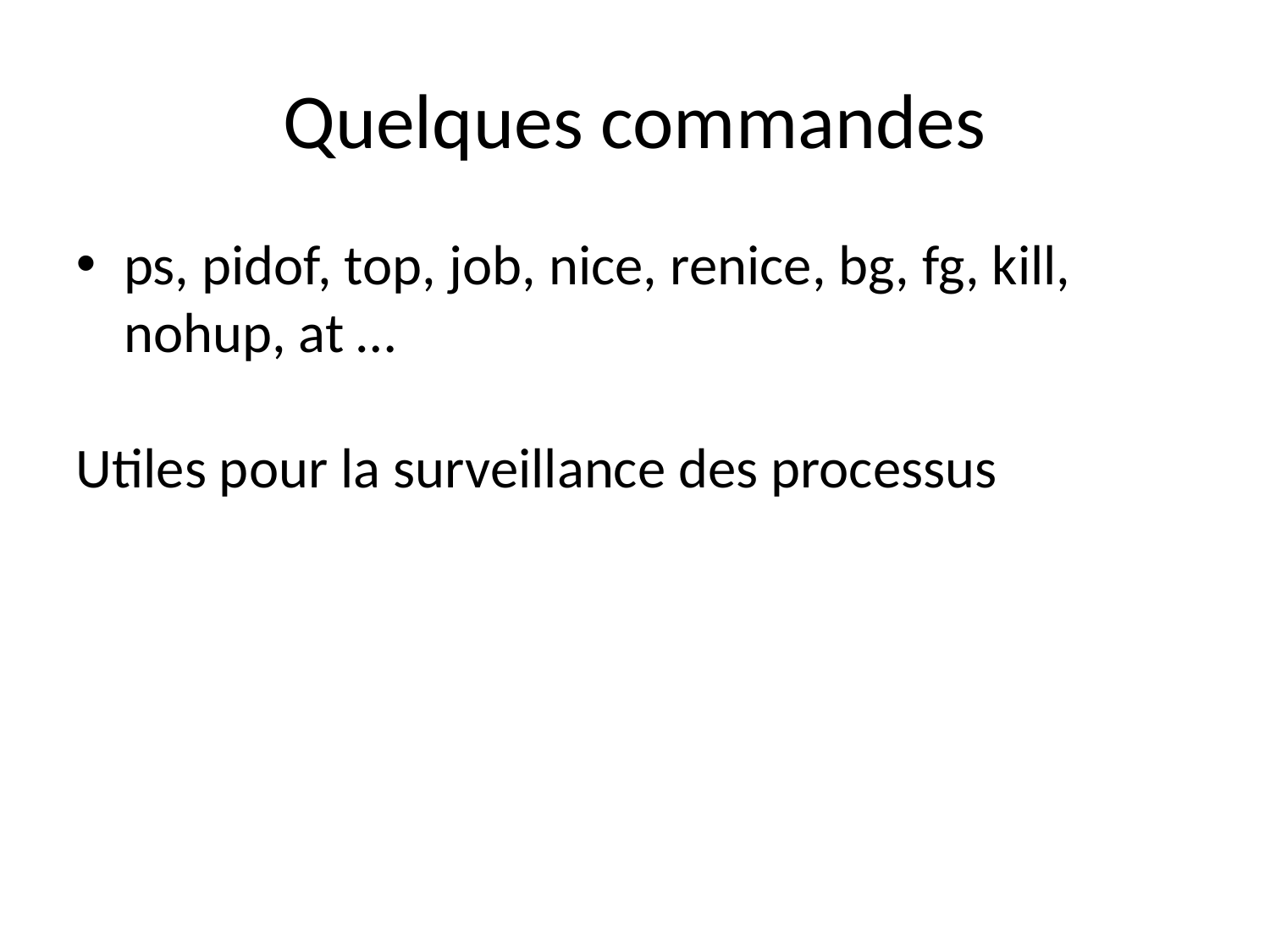

Quelques commandes
ps, pidof, top, job, nice, renice, bg, fg, kill, nohup, at …

Utiles pour la surveillance des processus